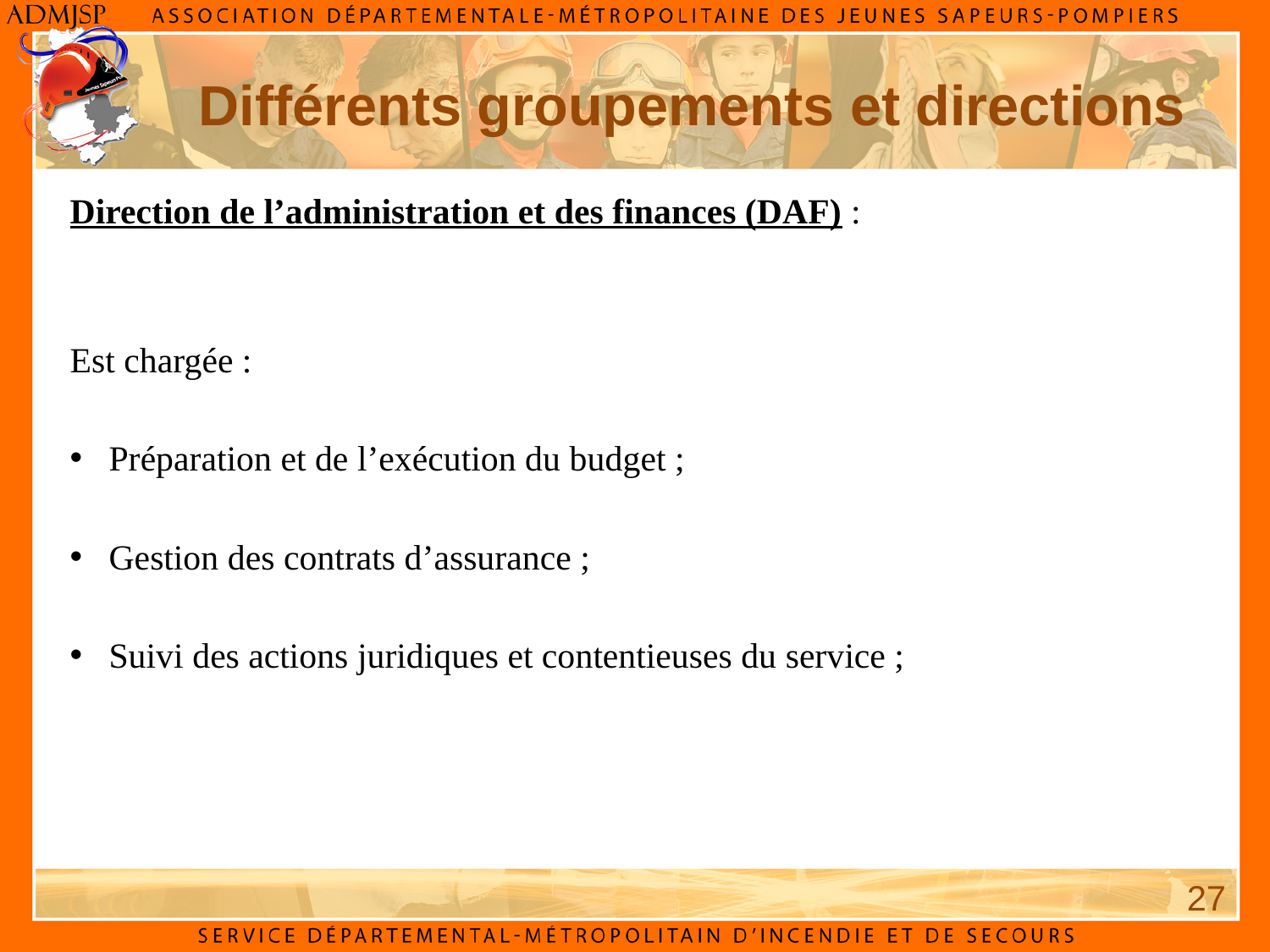

# Différents groupements et directions
Direction de l’administration et des finances (DAF) :

Est chargée :

 Préparation et de l’exécution du budget ;

 Gestion des contrats d’assurance ;

 Suivi des actions juridiques et contentieuses du service ;
27